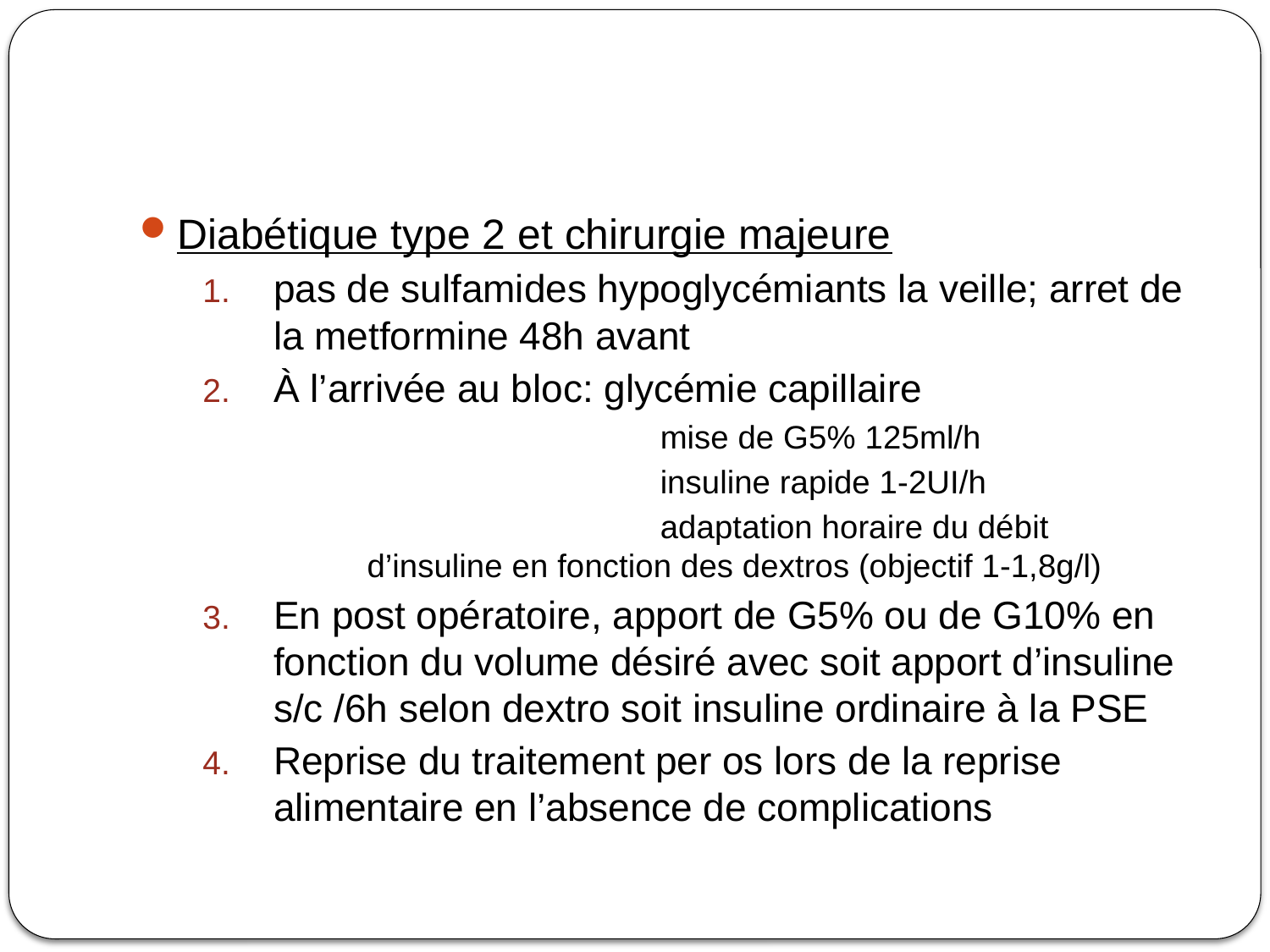

#
Diabétique type 2 et chirurgie majeure
pas de sulfamides hypoglycémiants la veille; arret de la metformine 48h avant
À l’arrivée au bloc: glycémie capillaire
                                        mise de G5% 125ml/h
                                        insuline rapide 1-2UI/h
                                        adaptation horaire du débit d’insuline en fonction des dextros (objectif 1-1,8g/l)
En post opératoire, apport de G5% ou de G10% en fonction du volume désiré avec soit apport d’insuline s/c /6h selon dextro soit insuline ordinaire à la PSE
Reprise du traitement per os lors de la reprise alimentaire en l’absence de complications